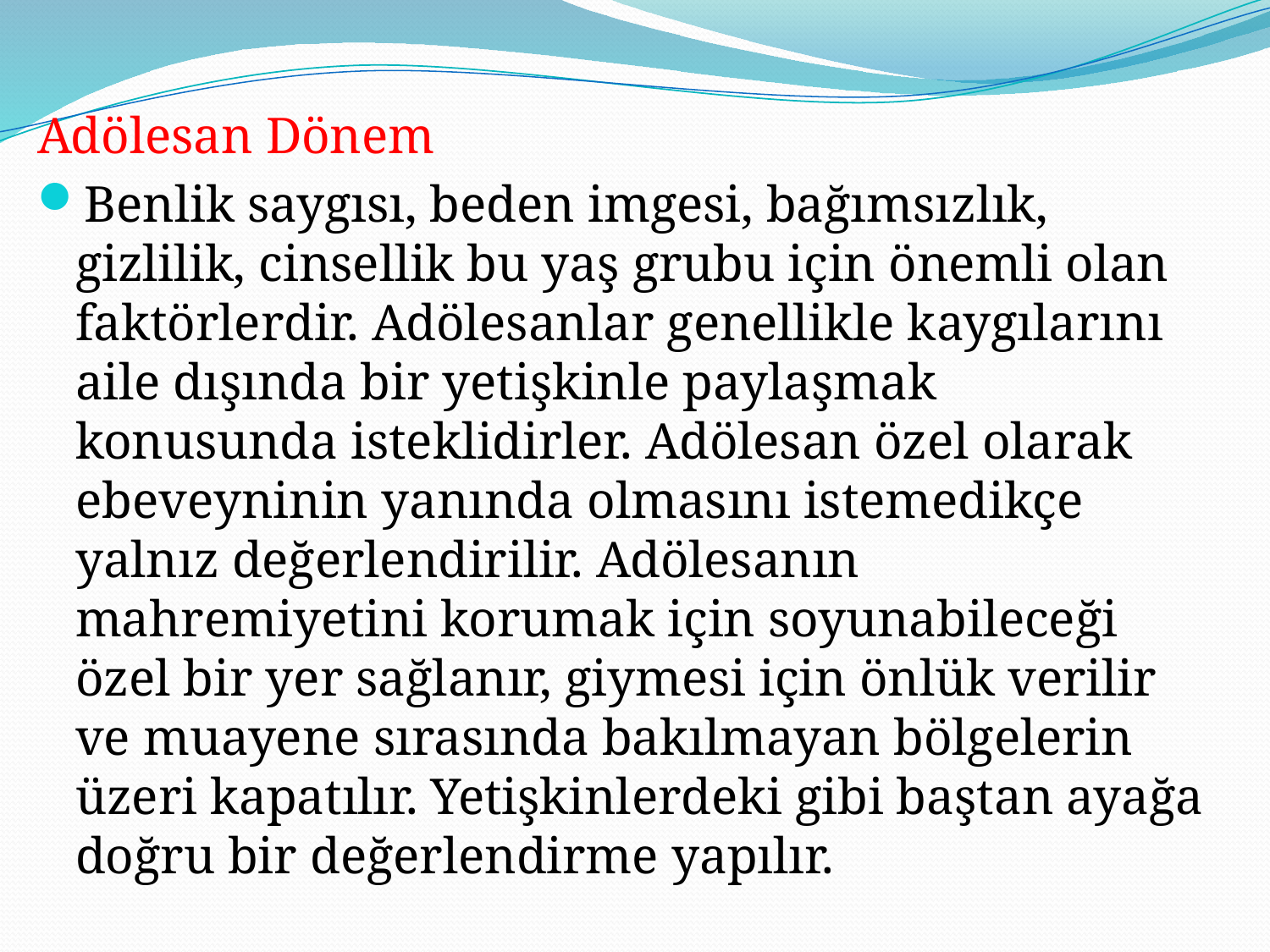

#
Adölesan Dönem
Benlik saygısı, beden imgesi, bağımsızlık, gizlilik, cinsellik bu yaş grubu için önemli olan faktörlerdir. Adölesanlar genellikle kaygılarını aile dışında bir yetişkinle paylaşmak konusunda isteklidirler. Adölesan özel olarak ebeveyninin yanında olmasını istemedikçe yalnız değerlendirilir. Adölesanın mahremiyetini korumak için soyunabileceği özel bir yer sağlanır, giymesi için önlük verilir ve muayene sırasında bakılmayan bölgelerin üzeri kapatılır. Yetişkinlerdeki gibi baştan ayağa doğru bir değerlendirme yapılır.